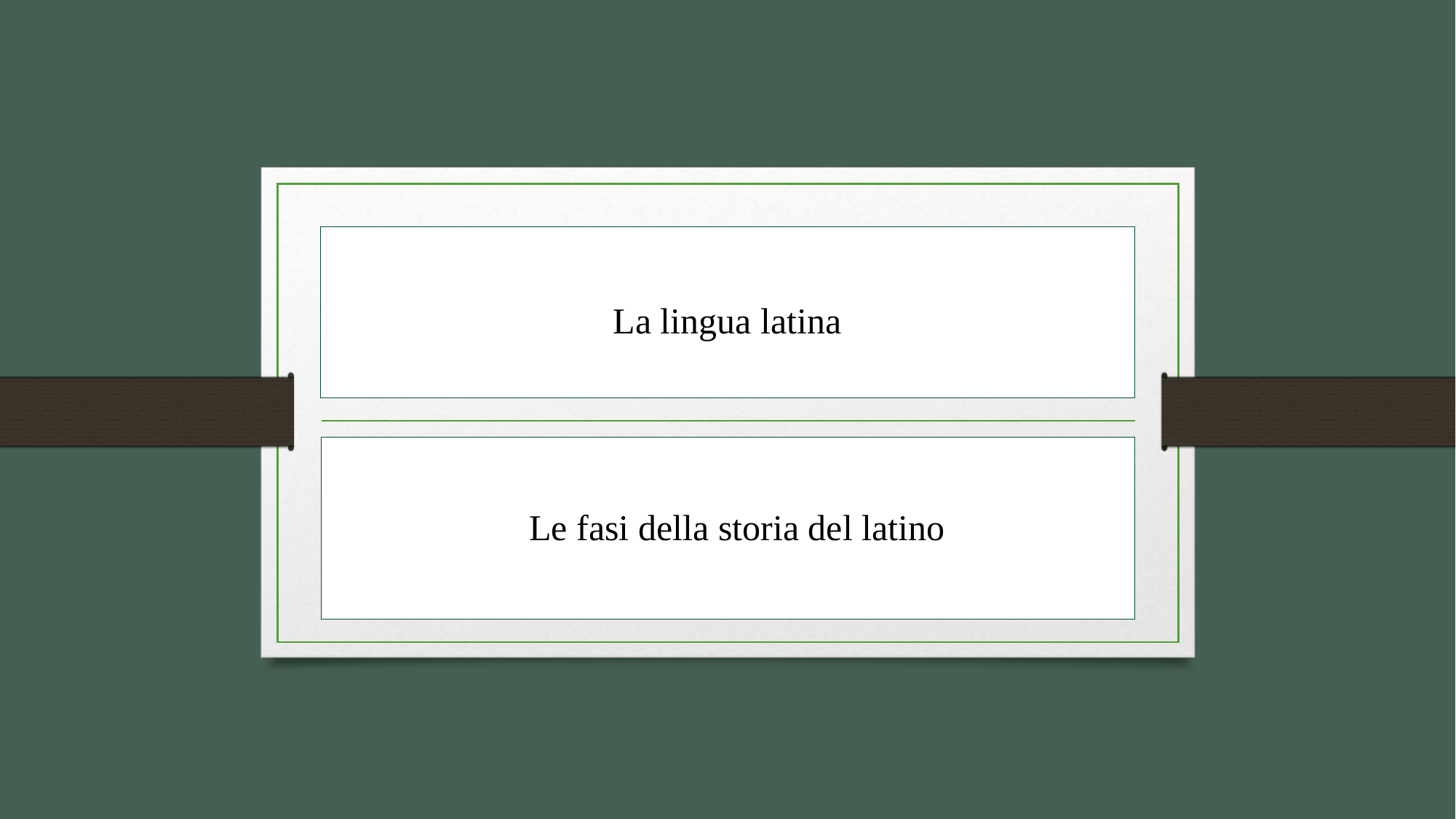

# La lingua latina

  Le fasi della storia del latino